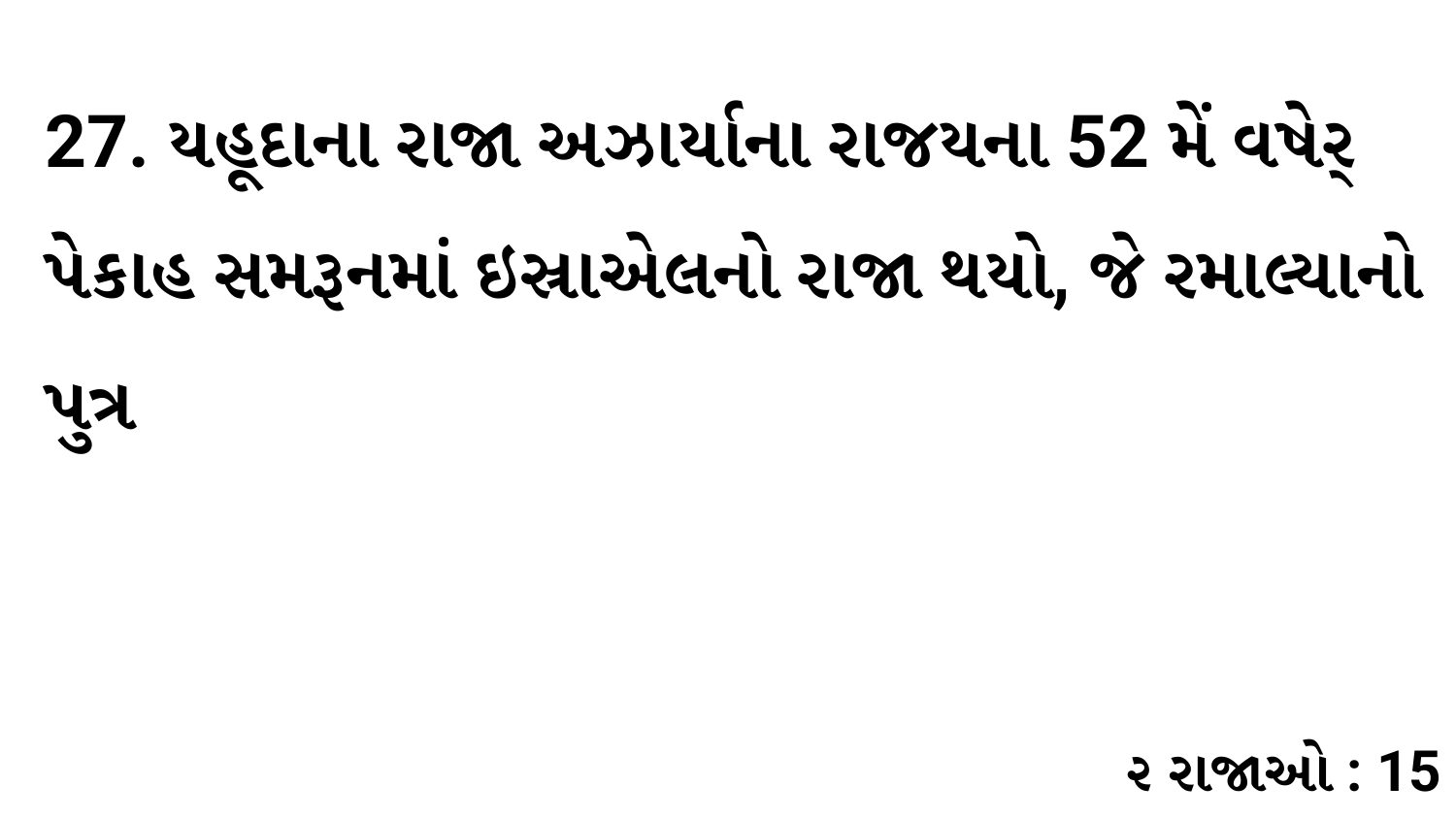

27. યહૂદાના રાજા અઝાર્યાના રાજયના 52 મેં વષેર્ પેકાહ સમરૂનમાં ઇસ્રાએલનો રાજા થયો, જે રમાલ્યાનો પુત્ર
૨ રાજાઓ : 15